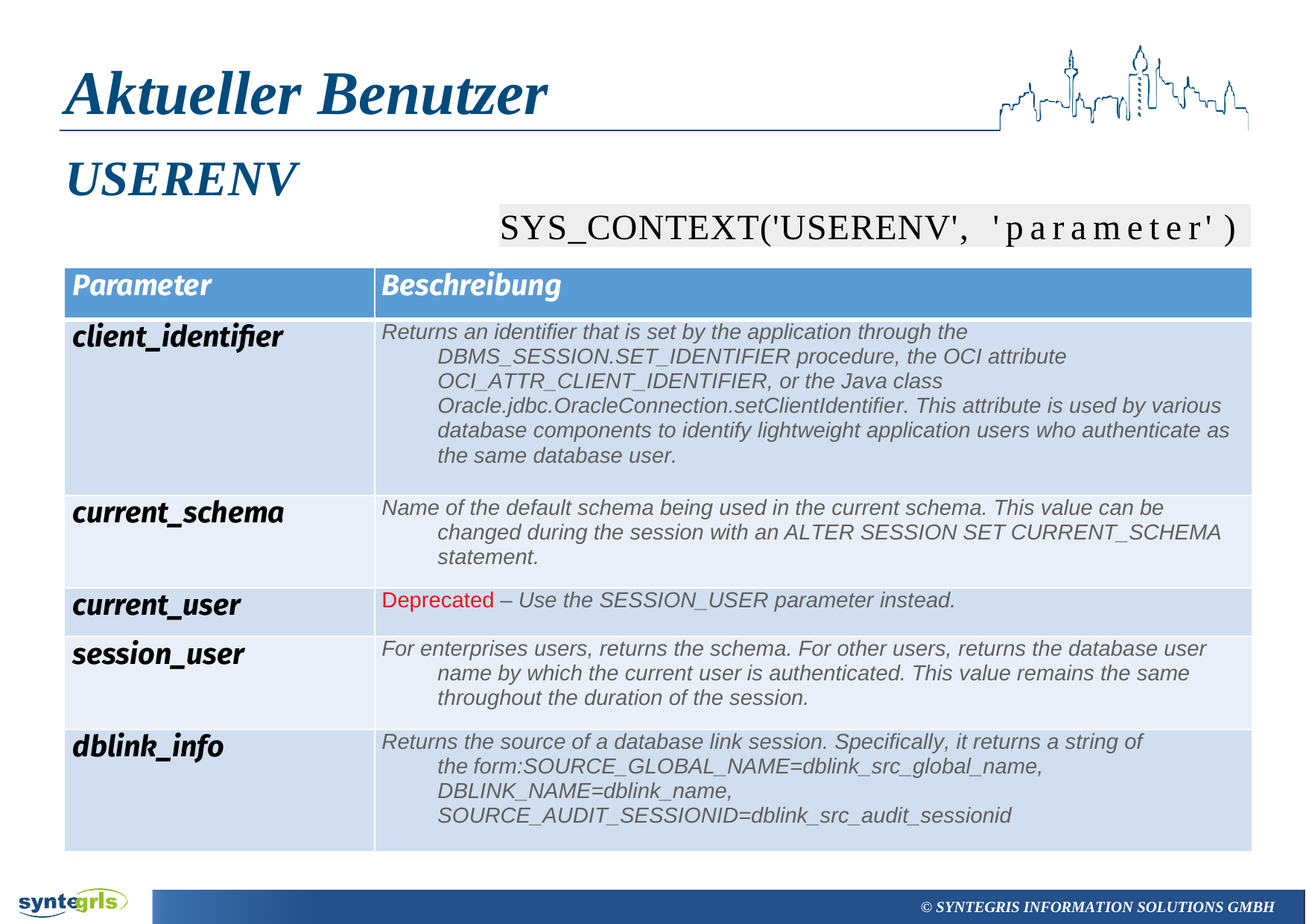

# Aktueller Benutzer
USERENV
SYS_CONTEXT('USERENV',	'parameter')
| Parameter | Beschreibung |
| --- | --- |
| client\_identifier | Returns an identiﬁer that is set by the application through the DBMS\_SESSION.SET\_IDENTIFIER procedure, the OCI attribute OCI\_ATTR\_CLIENT\_IDENTIFIER, or the Java class Oracle.jdbc.OracleConnection.setClientIdentiﬁer. This attribute is used by various database components to identify lightweight application users who authenticate as the same database user. |
| current\_schema | Name of the default schema being used in the current schema. This value can be changed during the session with an ALTER SESSION SET CURRENT\_SCHEMA statement. |
| current\_user | Deprecated – Use the SESSION\_USER parameter instead. |
| session\_user | For enterprises users, returns the schema. For other users, returns the database user name by which the current user is authenticated. This value remains the same throughout the duration of the session. |
| dblink\_info | Returns the source of a database link session. Speciﬁcally, it returns a string of the form:SOURCE\_GLOBAL\_NAME=dblink\_src\_global\_name, DBLINK\_NAME=dblink\_name, SOURCE\_AUDIT\_SESSIONID=dblink\_src\_audit\_sessionid |
© SYNTEGRIS INFORMATION SOLUTIONS GMBH